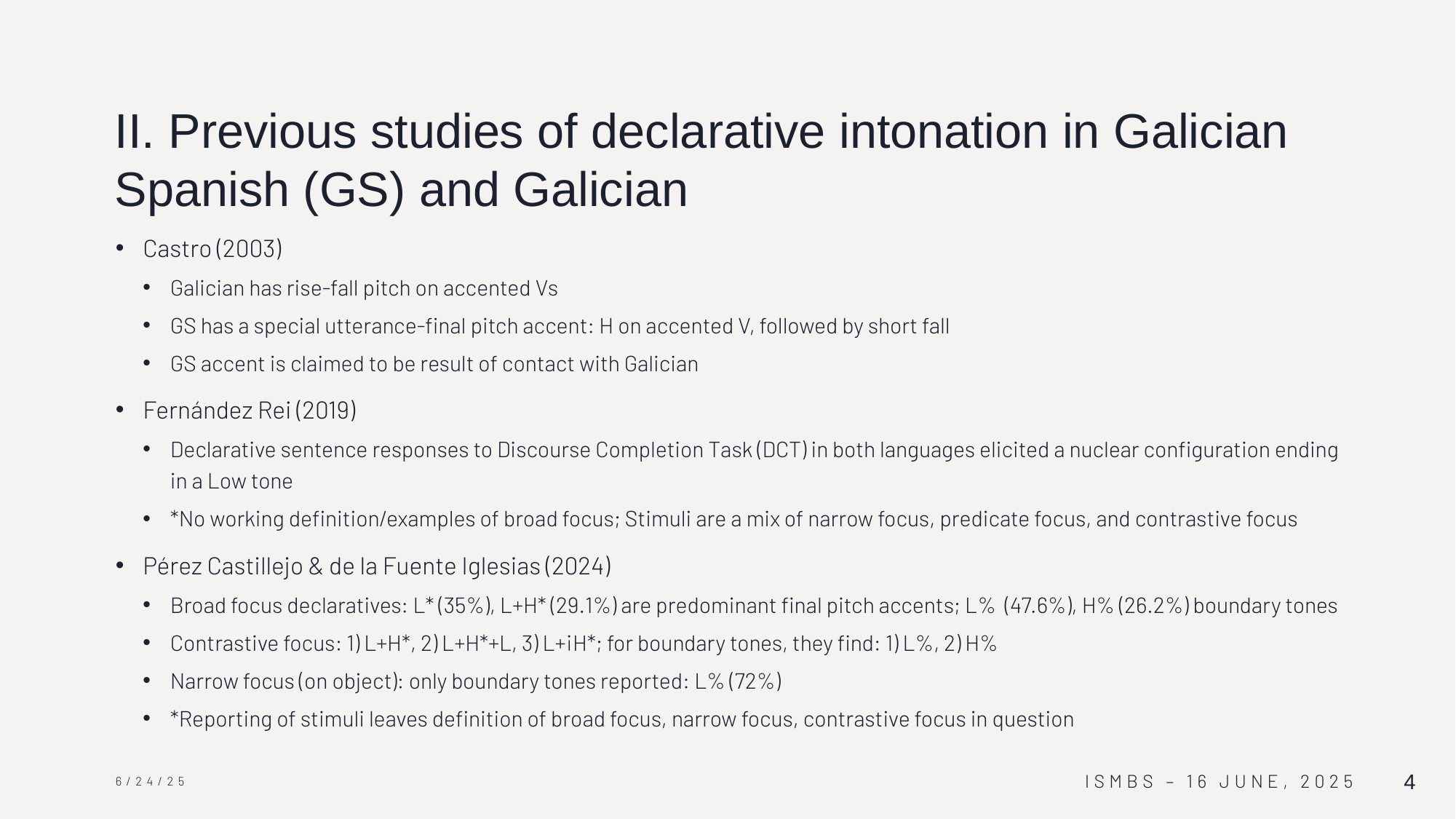

# II. Previous studies of declarative intonation in Galician Spanish (GS) and Galician
Castro (2003)
Galician has rise-fall pitch on accented Vs
GS has a special utterance-final pitch accent: H on accented V, followed by short fall
GS accent is claimed to be result of contact with Galician
Fernández Rei (2019)
Declarative sentence responses to Discourse Completion Task (DCT) in both languages elicited a nuclear configuration ending in a Low tone
*No working definition/examples of broad focus; Stimuli are a mix of narrow focus, predicate focus, and contrastive focus
Pérez Castillejo & de la Fuente Iglesias (2024)
Broad focus declaratives: L* (35%), L+H* (29.1%) are predominant final pitch accents; L%  (47.6%), H% (26.2%) boundary tones
Contrastive focus: 1) L+H*, 2) L+H*+L, 3) L+¡H*; for boundary tones, they find: 1) L%, 2) H%
Narrow focus (on object): only boundary tones reported: L% (72%)
*Reporting of stimuli leaves definition of broad focus, narrow focus, contrastive focus in question
6/24/25
ISMBS – 16 June, 2025
4